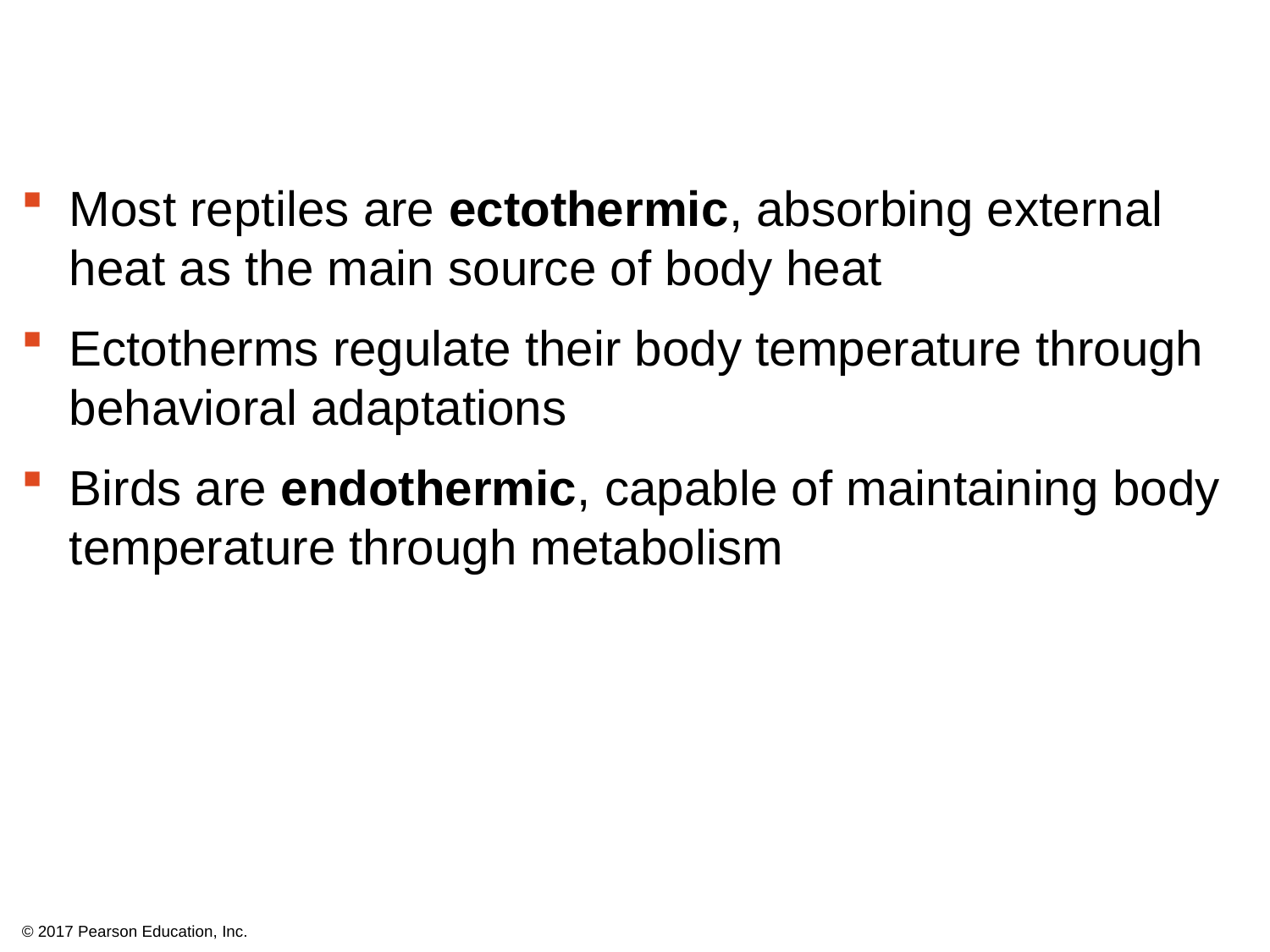

Most reptiles are ectothermic, absorbing external heat as the main source of body heat
Ectotherms regulate their body temperature through behavioral adaptations
Birds are endothermic, capable of maintaining body temperature through metabolism
© 2017 Pearson Education, Inc.